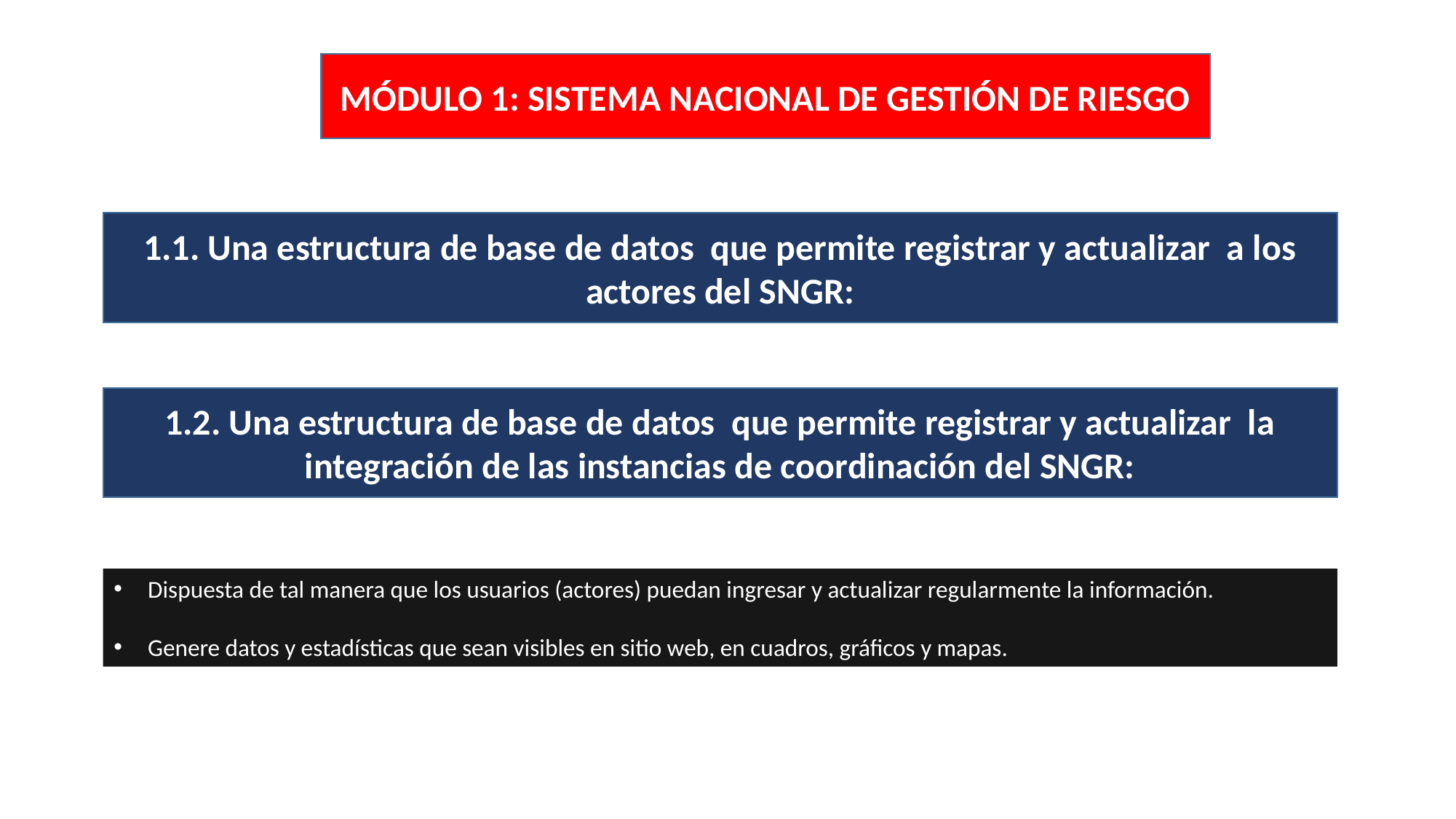

MÓDULO 1: SISTEMA NACIONAL DE GESTIÓN DE RIESGO
1.1. Una estructura de base de datos  que permite registrar y actualizar  a los actores del SNGR:
1.2. Una estructura de base de datos  que permite registrar y actualizar  la integración de las instancias de coordinación del SNGR:
Dispuesta de tal manera que los usuarios (actores) puedan ingresar y actualizar regularmente la información.

Genere datos y estadísticas que sean visibles en sitio web, en cuadros, gráficos y mapas.